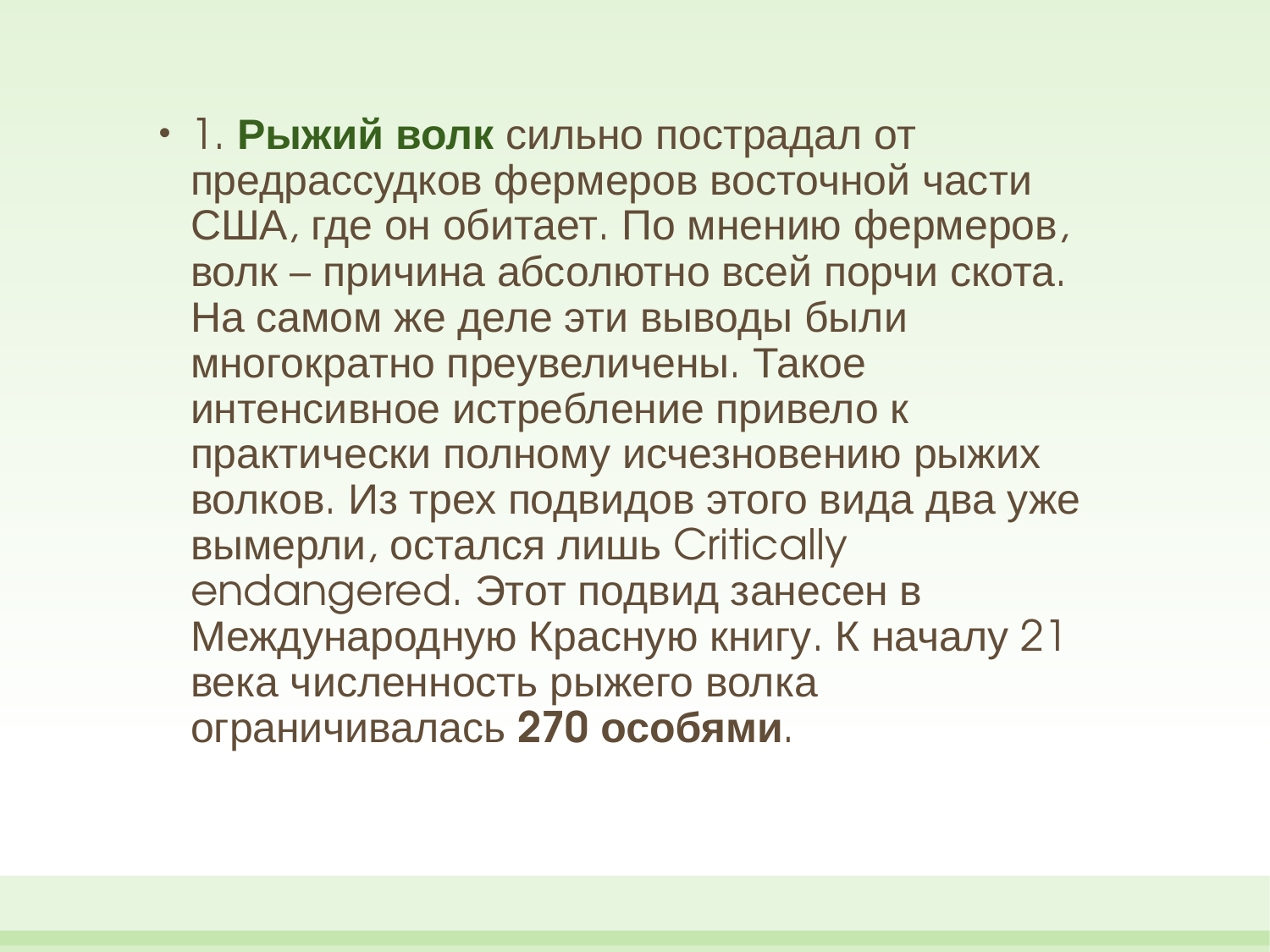

1. Рыжий волк сильно пострадал от предрассудков фермеров восточной части США, где он обитает. По мнению фермеров, волк – причина абсолютно всей порчи скота. На самом же деле эти выводы были многократно преувеличены. Такое интенсивное истребление привело к практически полному исчезновению рыжих волков. Из трех подвидов этого вида два уже вымерли, остался лишь Critically endangered. Этот подвид занесен в Международную Красную книгу. К началу 21 века численность рыжего волка ограничивалась 270 особями.